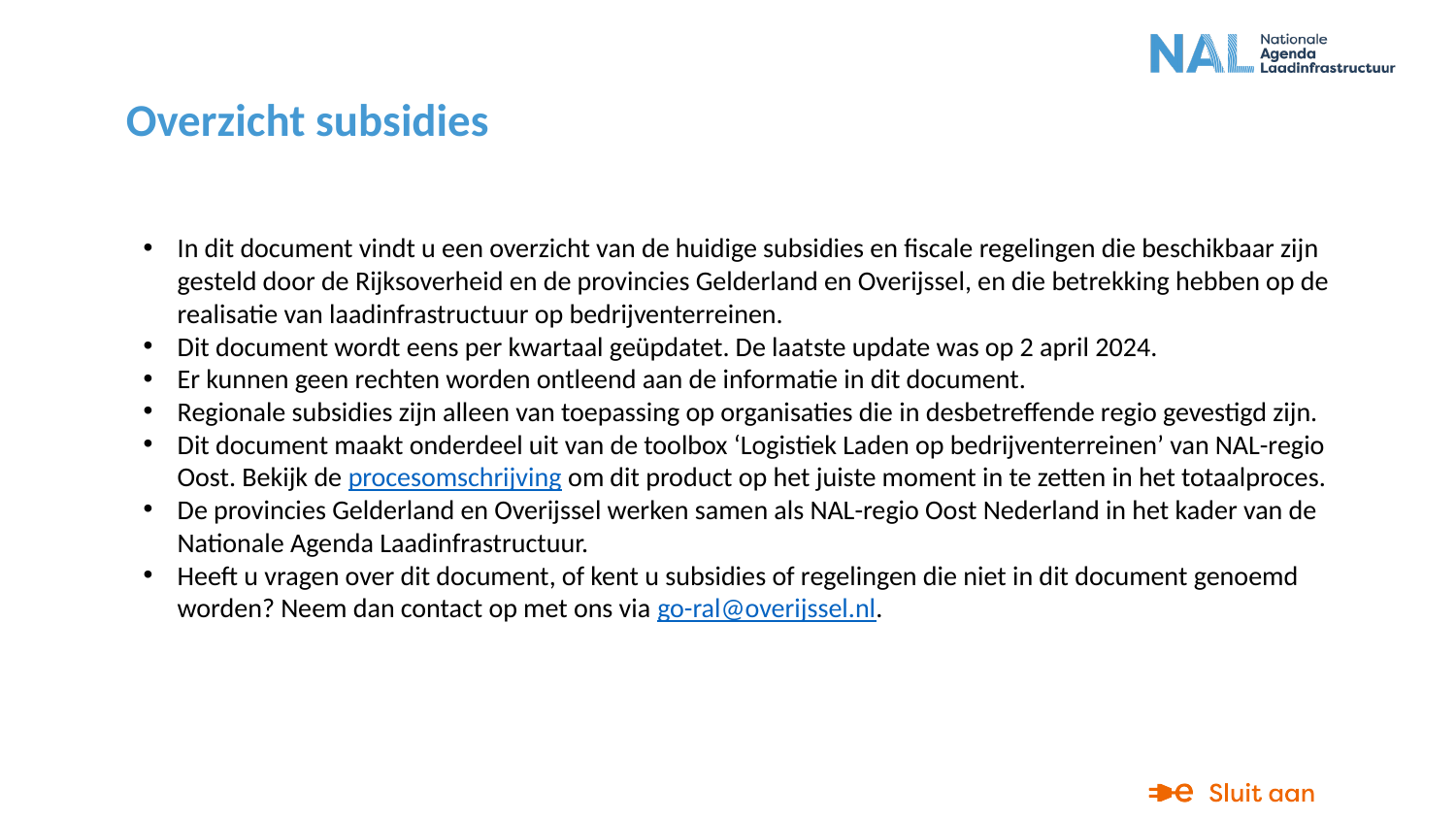

# Overzicht subsidies

In dit document vindt u een overzicht van de huidige subsidies en fiscale regelingen die beschikbaar zijn gesteld door de Rijksoverheid en de provincies Gelderland en Overijssel, en die betrekking hebben op de realisatie van laadinfrastructuur op bedrijventerreinen.
Dit document wordt eens per kwartaal geüpdatet. De laatste update was op 2 april 2024.
Er kunnen geen rechten worden ontleend aan de informatie in dit document.
Regionale subsidies zijn alleen van toepassing op organisaties die in desbetreffende regio gevestigd zijn.
Dit document maakt onderdeel uit van de toolbox ‘Logistiek Laden op bedrijventerreinen’ van NAL-regio Oost. Bekijk de procesomschrijving om dit product op het juiste moment in te zetten in het totaalproces.
De provincies Gelderland en Overijssel werken samen als NAL-regio Oost Nederland in het kader van de Nationale Agenda Laadinfrastructuur.
Heeft u vragen over dit document, of kent u subsidies of regelingen die niet in dit document genoemd worden? Neem dan contact op met ons via go-ral@overijssel.nl.